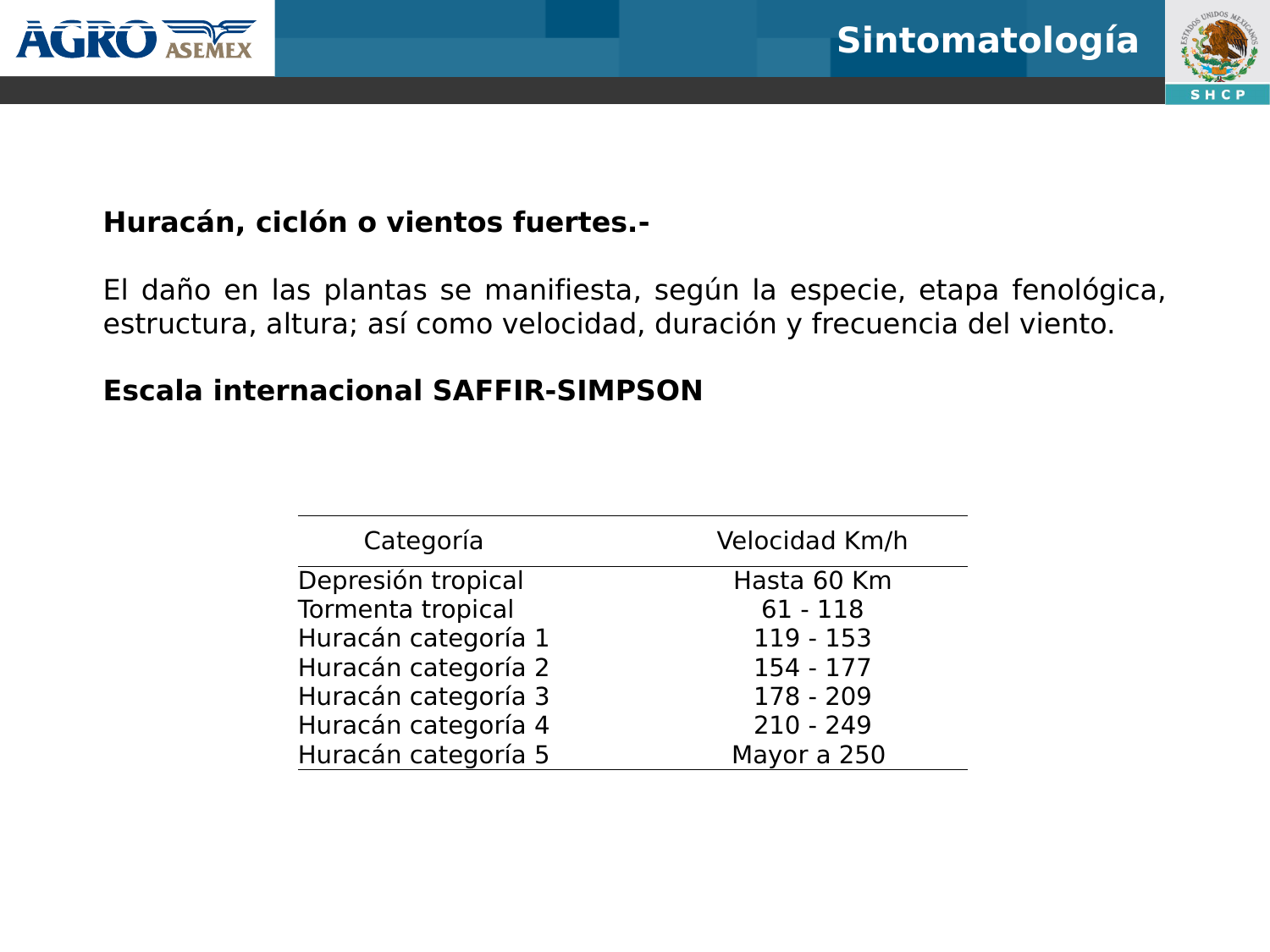

Sintomatología
Huracán, ciclón o vientos fuertes.-

El daño en las plantas se manifiesta, según la especie, etapa fenológica, estructura, altura; así como velocidad, duración y frecuencia del viento.

Escala internacional SAFFIR-SIMPSON

| Categoría |  | Velocidad Km/h |
| --- | --- | --- |
| Depresión tropical |  | Hasta 60 Km |
| Tormenta tropical |  | 61 - 118 |
| Huracán categoría 1 |  | 119 - 153 |
| Huracán categoría 2 |  | 154 - 177 |
| Huracán categoría 3 |  | 178 - 209 |
| Huracán categoría 4 |  | 210 - 249 |
| Huracán categoría 5 |  | Mayor a 250 |